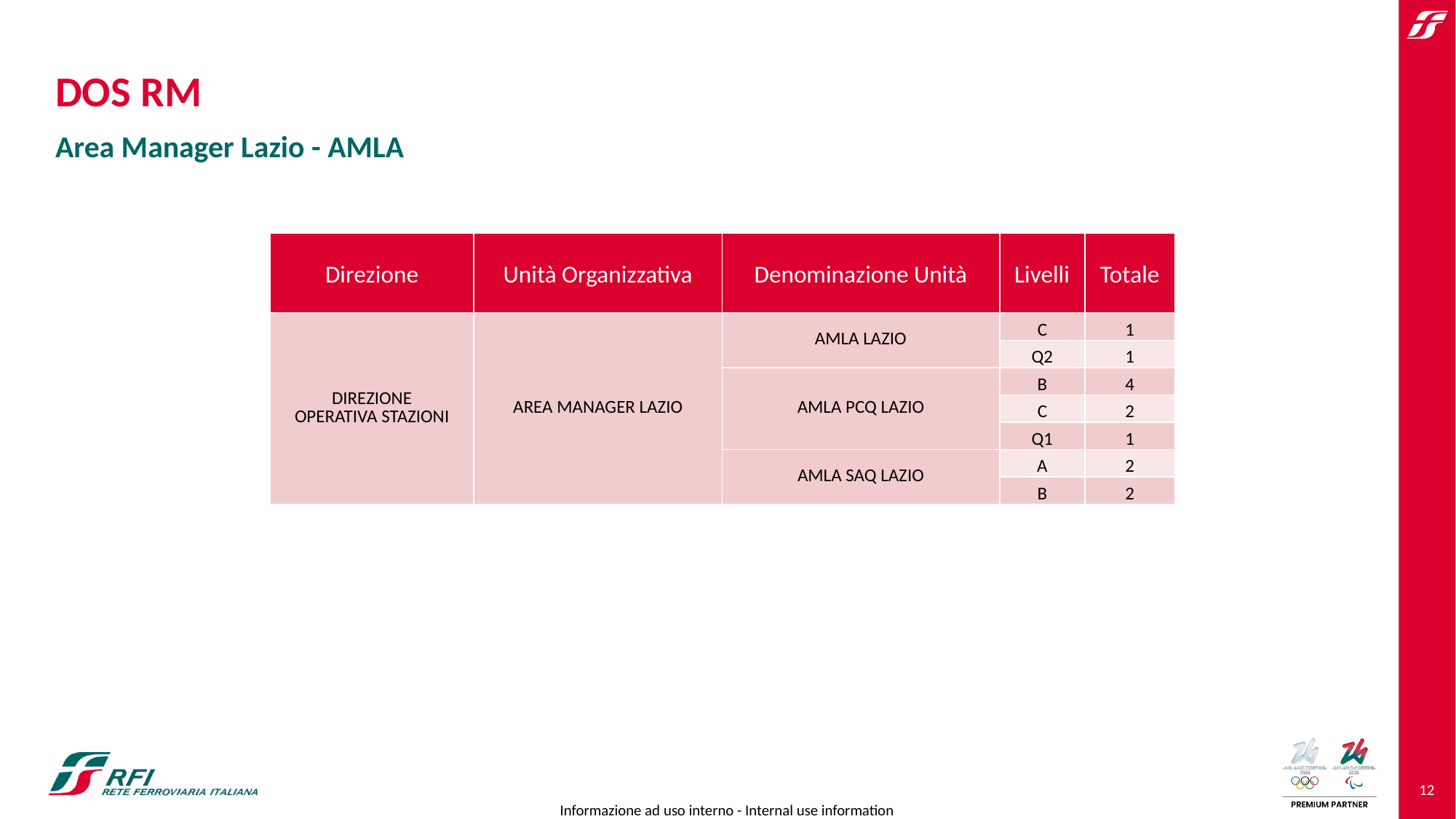

# DOS RM
Area Manager Lazio - AMLA
| Direzione | Unità Organizzativa | Denominazione Unità | Livelli | Totale |
| --- | --- | --- | --- | --- |
| DIREZIONE OPERATIVA STAZIONI | AREA MANAGER LAZIO | AMLA LAZIO | C | 1 |
|  |  |  | Q2 | 1 |
|  |  | AMLA PCQ LAZIO | B | 4 |
|  |  |  | C | 2 |
|  |  |  | Q1 | 1 |
|  |  | AMLA SAQ LAZIO | A | 2 |
|  |  |  | B | 2 |